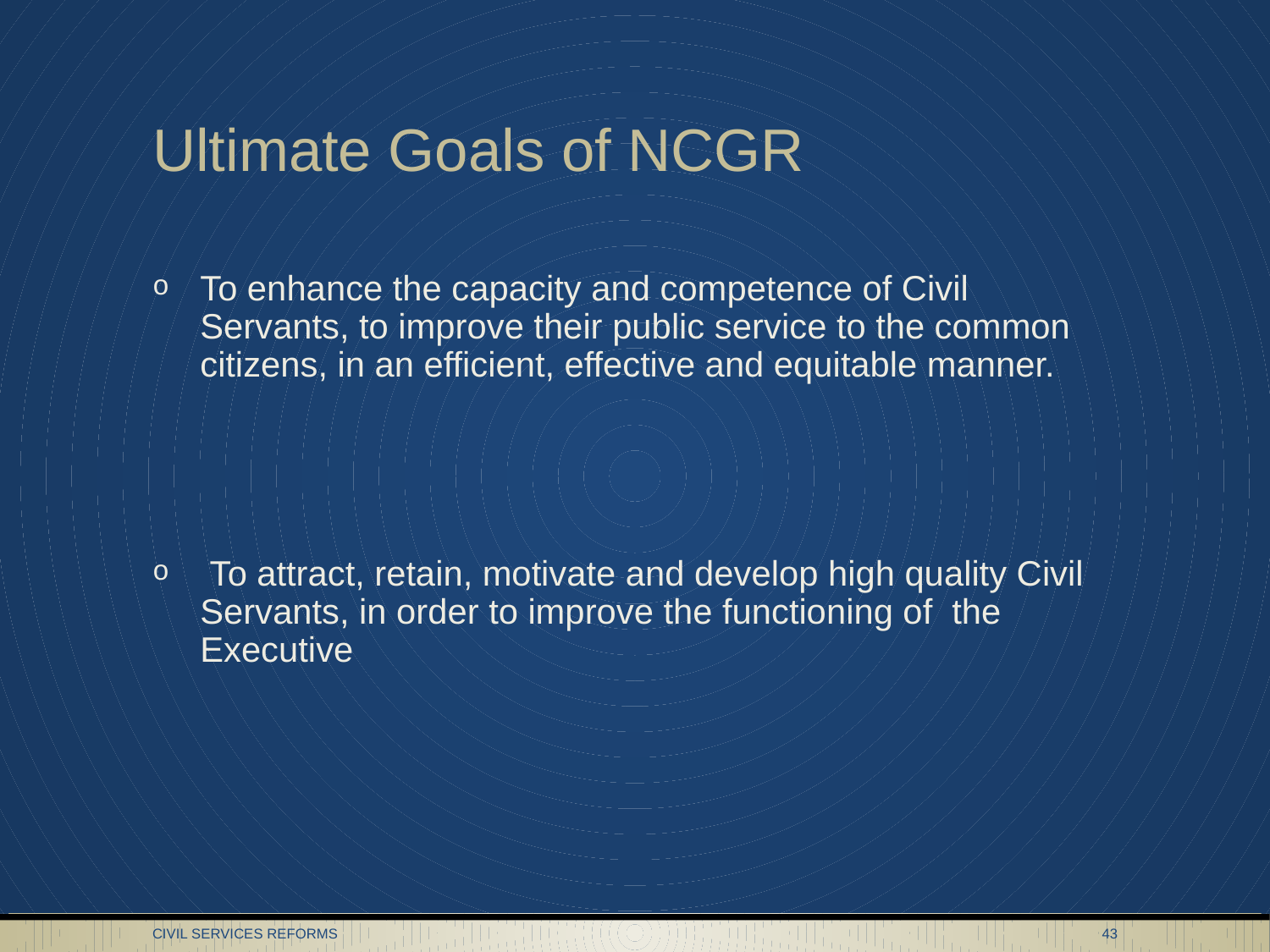

# Ultimate Goals of NCGR
To enhance the capacity and competence of Civil Servants, to improve their public service to the common citizens, in an efficient, effective and equitable manner.

 To attract, retain, motivate and develop high quality Civil Servants, in order to improve the functioning of  the Executive

Civil Services Reforms
43